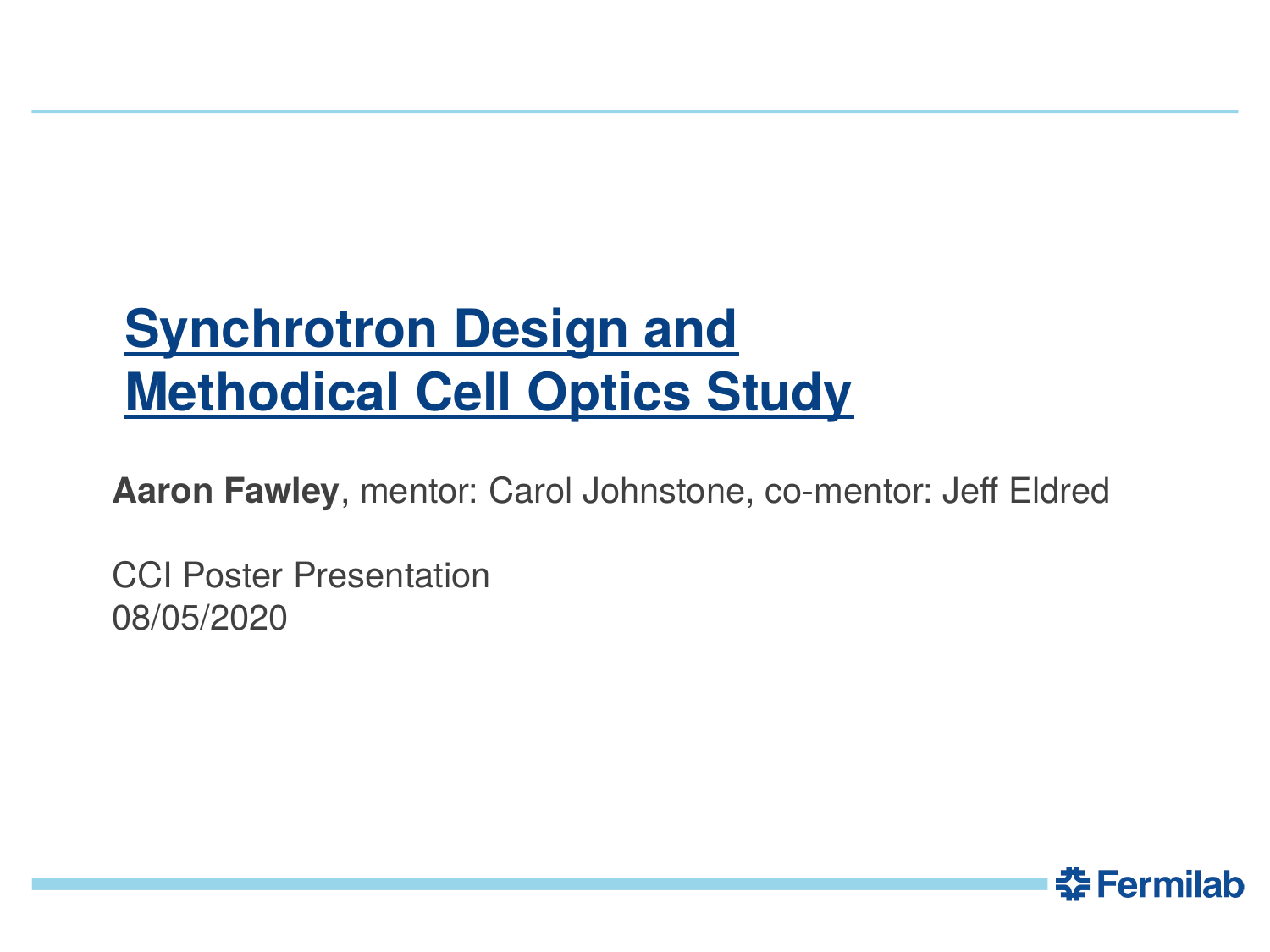

1
1
Synchrotron Design and Methodical Cell Optics Study
Aaron Fawley, mentor: Carol Johnstone, co-mentor: Jeff Eldred

CCI Poster Presentation
08/05/2020